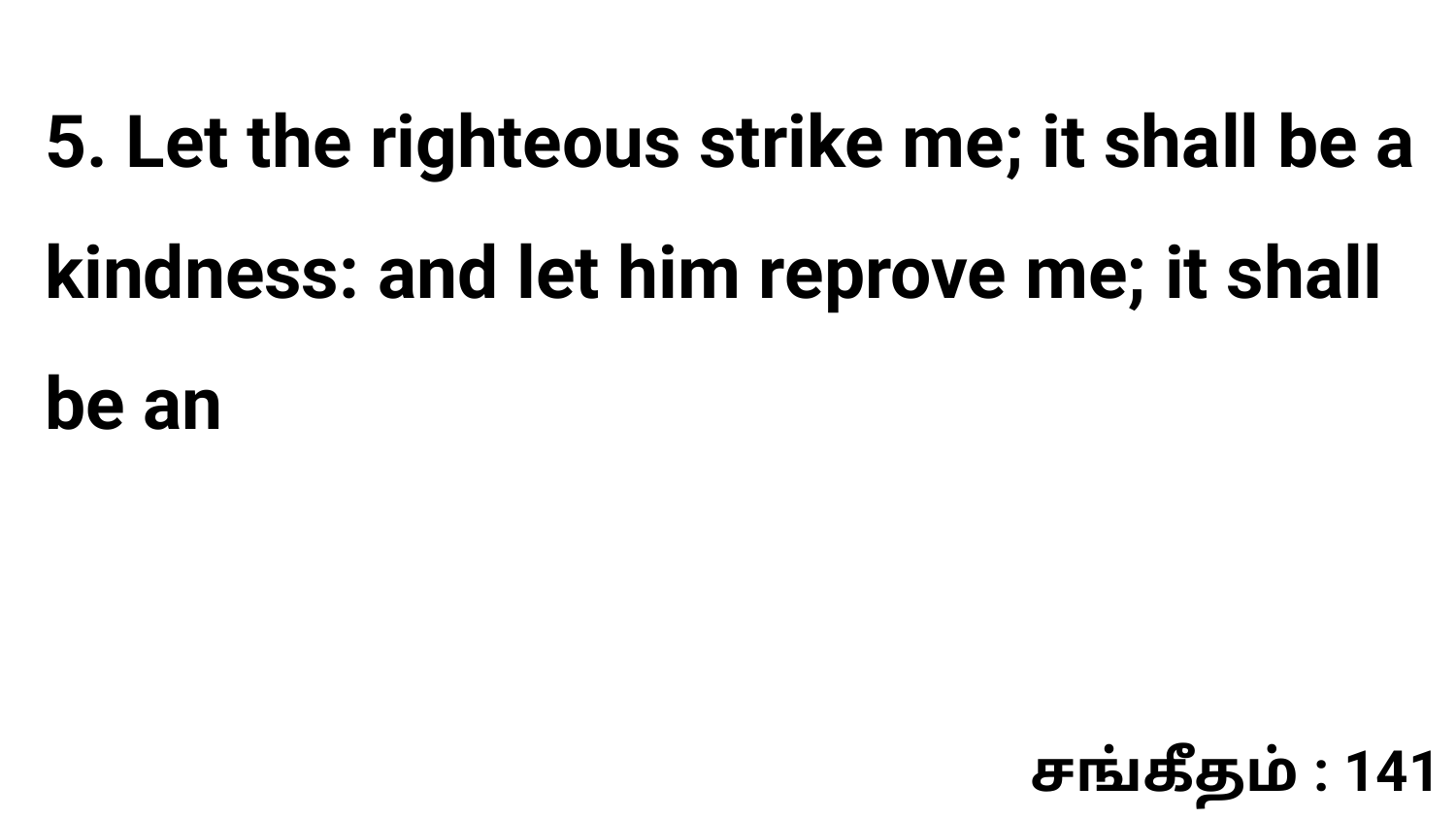

5. Let the righteous strike me; it shall be a kindness: and let him reprove me; it shall be an
சங்கீதம் : 141